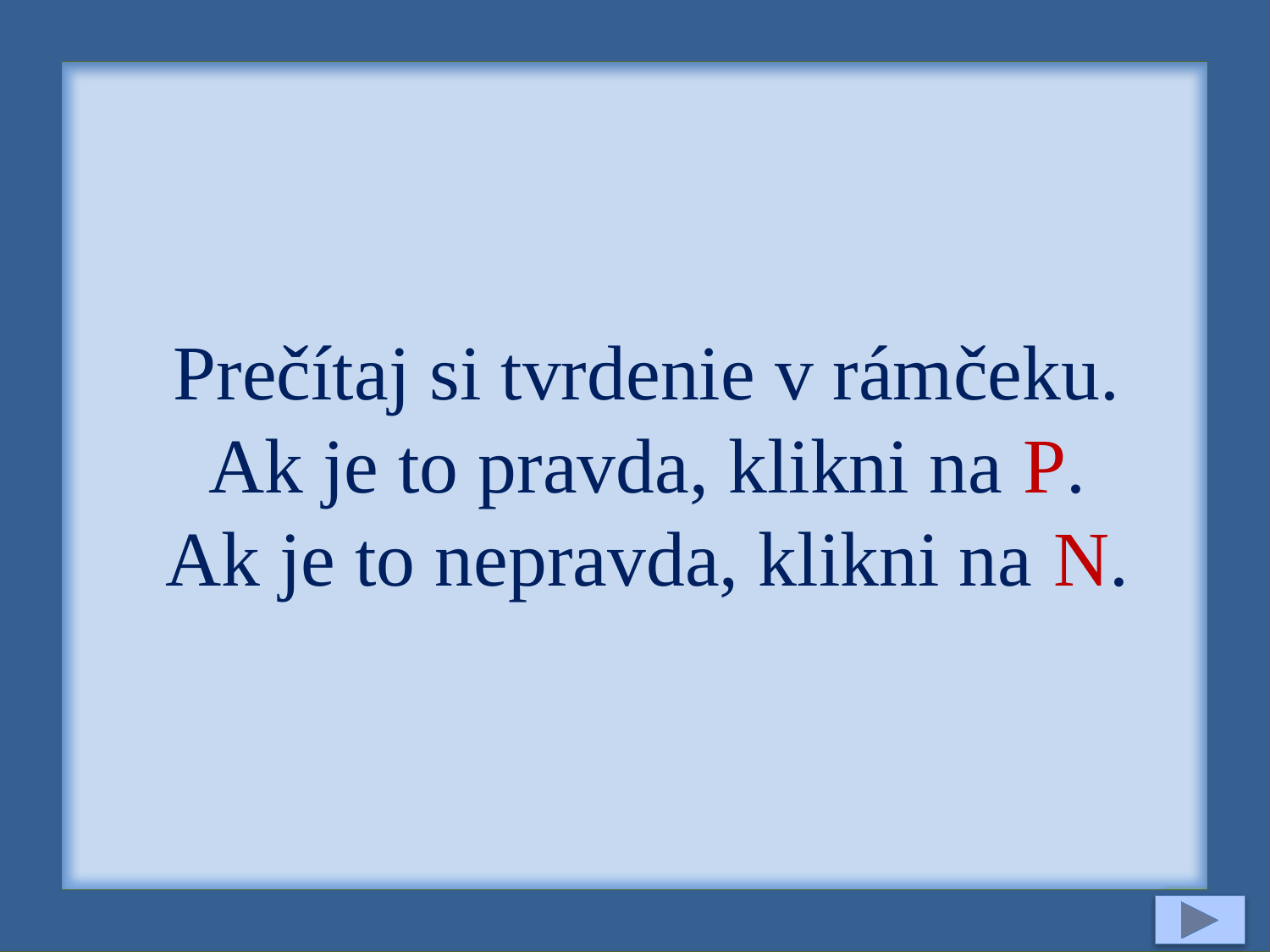

Prečítaj si tvrdenie v rámčeku.
Ak je to pravda, klikni na P.
Ak je to nepravda, klikni na N.